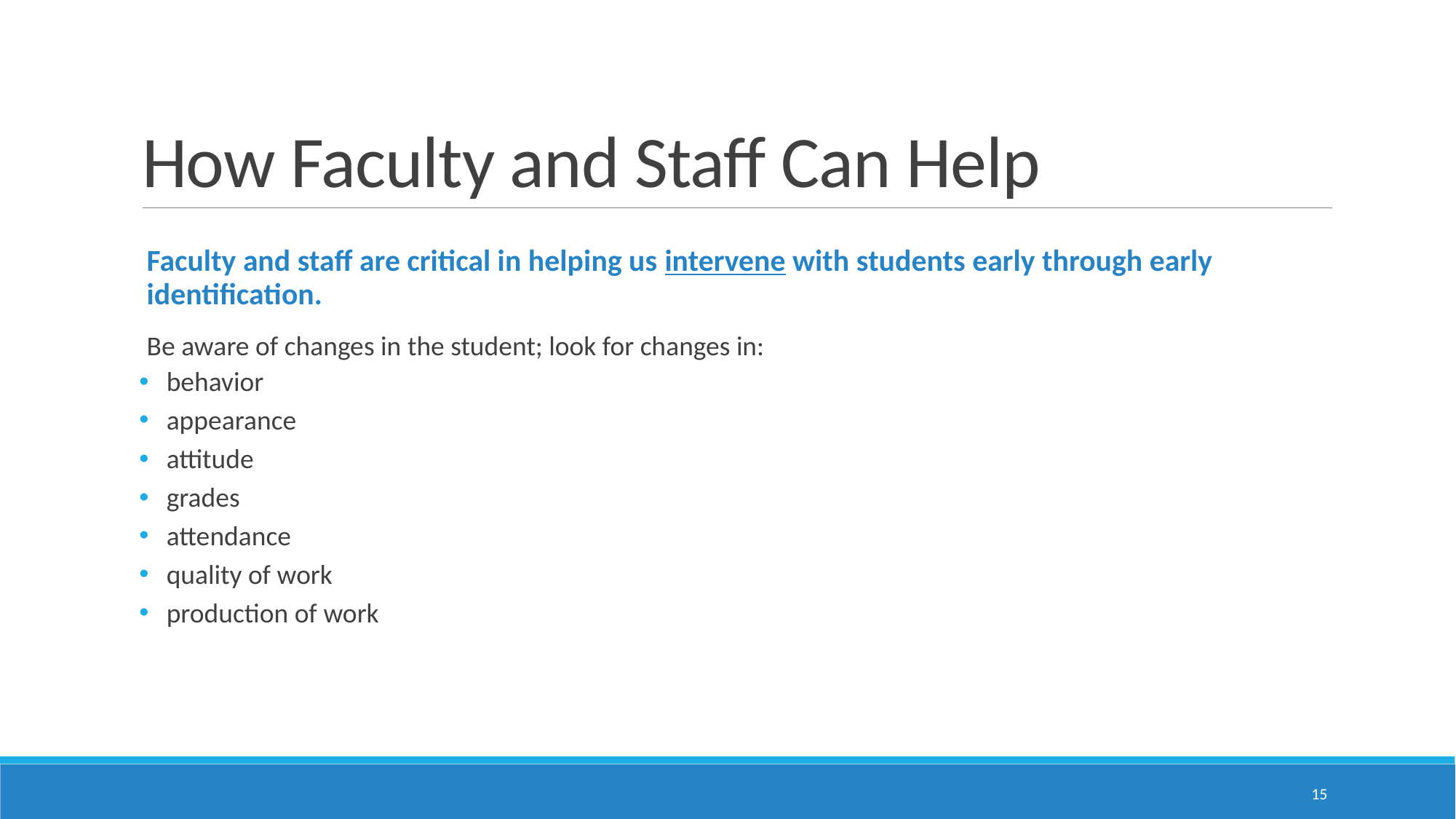

# How Faculty and Staff Can Help
Faculty and staff are critical in helping us intervene with students early through early identification.
Be aware of changes in the student; look for changes in:
behavior
appearance
attitude
grades
attendance
quality of work
production of work

15